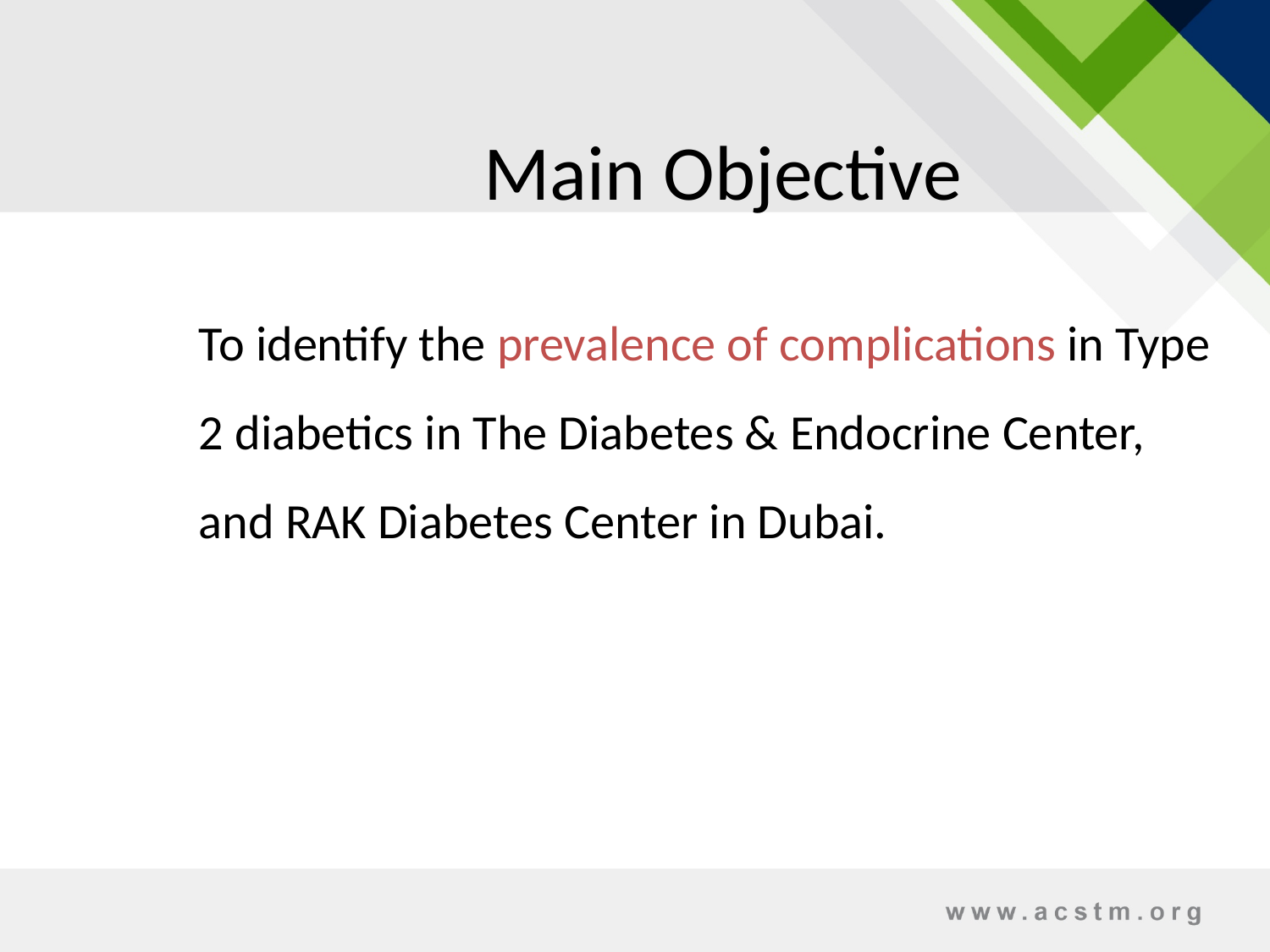

# Main Objective
To identify the prevalence of complications in Type 2 diabetics in The Diabetes & Endocrine Center, and RAK Diabetes Center in Dubai.